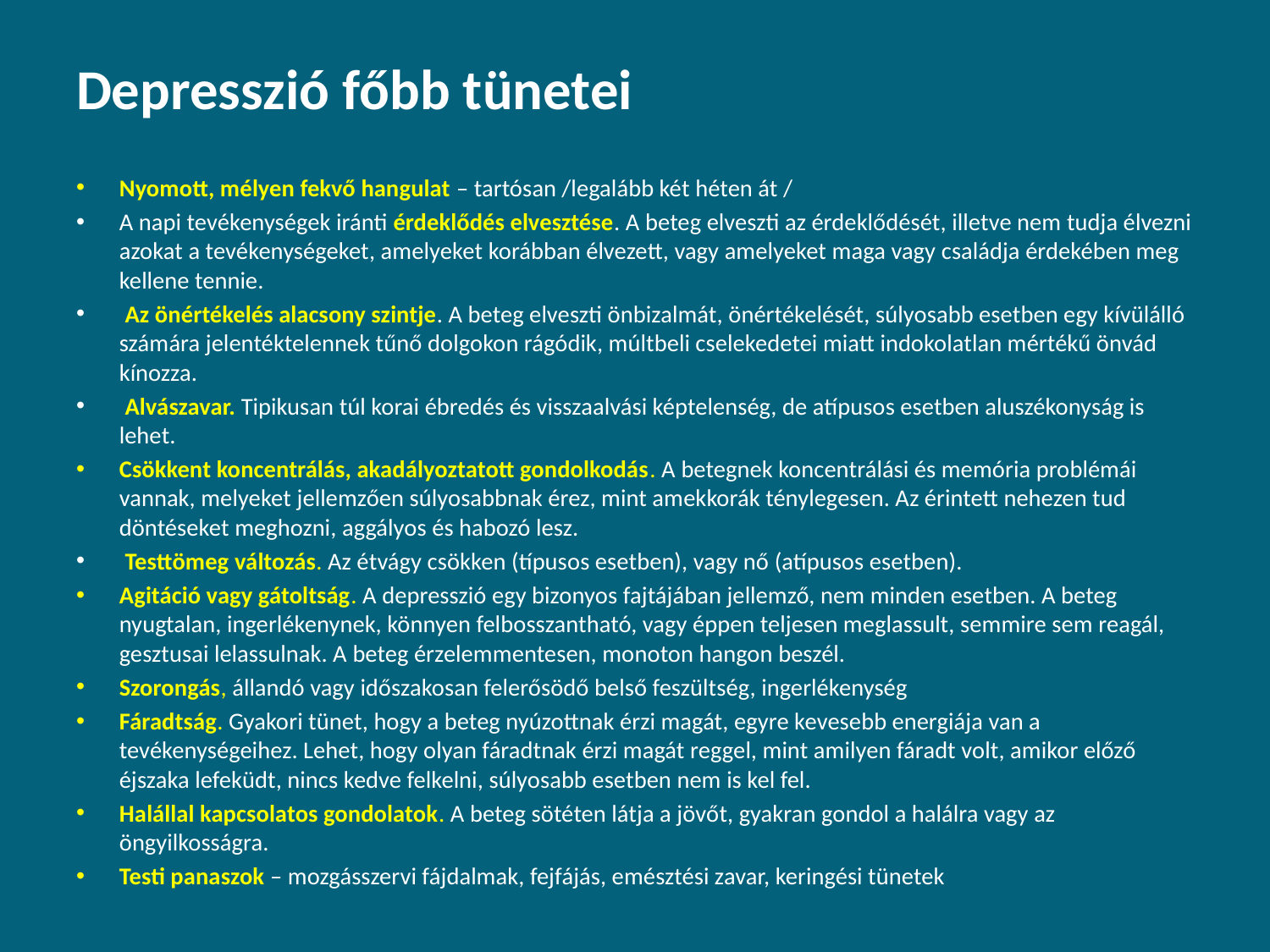

# Depresszió főbb tünetei
Nyomott, mélyen fekvő hangulat – tartósan /legalább két héten át /
A napi tevékenységek iránti érdeklődés elvesztése. A beteg elveszti az érdeklődését, illetve nem tudja élvezni azokat a tevékenységeket, amelyeket korábban élvezett, vagy amelyeket maga vagy családja érdekében meg kellene tennie.
 Az önértékelés alacsony szintje. A beteg elveszti önbizalmát, önértékelését, súlyosabb esetben egy kívülálló számára jelentéktelennek tűnő dolgokon rágódik, múltbeli cselekedetei miatt indokolatlan mértékű önvád kínozza.
 Alvászavar. Tipikusan túl korai ébredés és visszaalvási képtelenség, de atípusos esetben aluszékonyság is lehet.
Csökkent koncentrálás, akadályoztatott gondolkodás. A betegnek koncentrálási és memória problémái vannak, melyeket jellemzően súlyosabbnak érez, mint amekkorák ténylegesen. Az érintett nehezen tud döntéseket meghozni, aggályos és habozó lesz.
 Testtömeg változás. Az étvágy csökken (típusos esetben), vagy nő (atípusos esetben).
Agitáció vagy gátoltság. A depresszió egy bizonyos fajtájában jellemző, nem minden esetben. A beteg nyugtalan, ingerlékenynek, könnyen felbosszantható, vagy éppen teljesen meglassult, semmire sem reagál, gesztusai lelassulnak. A beteg érzelemmentesen, monoton hangon beszél.
Szorongás, állandó vagy időszakosan felerősödő belső feszültség, ingerlékenység
Fáradtság. Gyakori tünet, hogy a beteg nyúzottnak érzi magát, egyre kevesebb energiája van a tevékenységeihez. Lehet, hogy olyan fáradtnak érzi magát reggel, mint amilyen fáradt volt, amikor előző éjszaka lefeküdt, nincs kedve felkelni, súlyosabb esetben nem is kel fel.
Halállal kapcsolatos gondolatok. A beteg sötéten látja a jövőt, gyakran gondol a halálra vagy az öngyilkosságra.
Testi panaszok – mozgásszervi fájdalmak, fejfájás, emésztési zavar, keringési tünetek